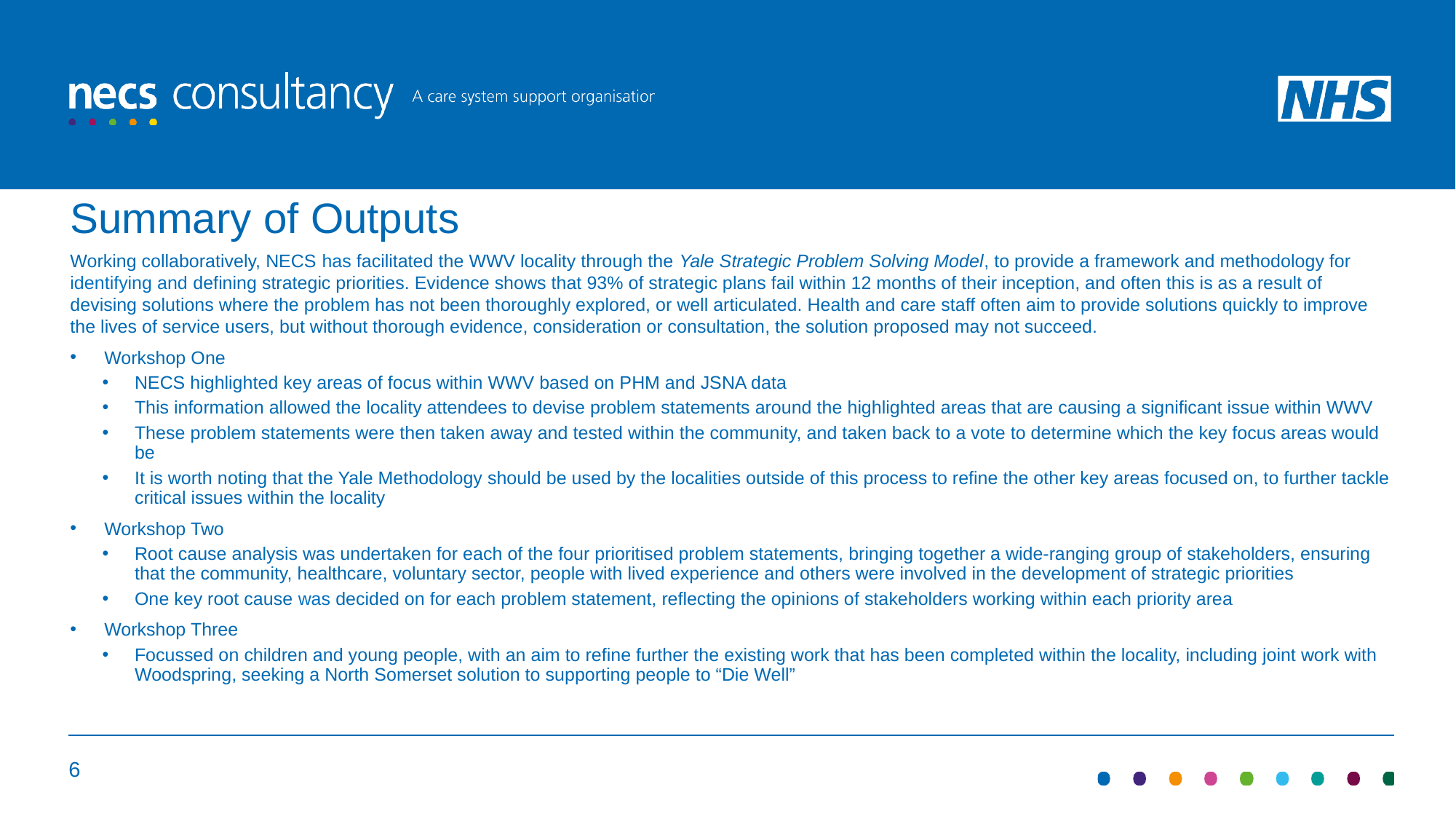

Summary of Outputs
Working collaboratively, NECS has facilitated the WWV locality through the Yale Strategic Problem Solving Model, to provide a framework and methodology for identifying and defining strategic priorities. Evidence shows that 93% of strategic plans fail within 12 months of their inception, and often this is as a result of devising solutions where the problem has not been thoroughly explored, or well articulated. Health and care staff often aim to provide solutions quickly to improve the lives of service users, but without thorough evidence, consideration or consultation, the solution proposed may not succeed.
Workshop One
NECS highlighted key areas of focus within WWV based on PHM and JSNA data
This information allowed the locality attendees to devise problem statements around the highlighted areas that are causing a significant issue within WWV
These problem statements were then taken away and tested within the community, and taken back to a vote to determine which the key focus areas would be
It is worth noting that the Yale Methodology should be used by the localities outside of this process to refine the other key areas focused on, to further tackle critical issues within the locality
Workshop Two
Root cause analysis was undertaken for each of the four prioritised problem statements, bringing together a wide-ranging group of stakeholders, ensuring that the community, healthcare, voluntary sector, people with lived experience and others were involved in the development of strategic priorities
One key root cause was decided on for each problem statement, reflecting the opinions of stakeholders working within each priority area
Workshop Three
Focussed on children and young people, with an aim to refine further the existing work that has been completed within the locality, including joint work with Woodspring, seeking a North Somerset solution to supporting people to “Die Well”